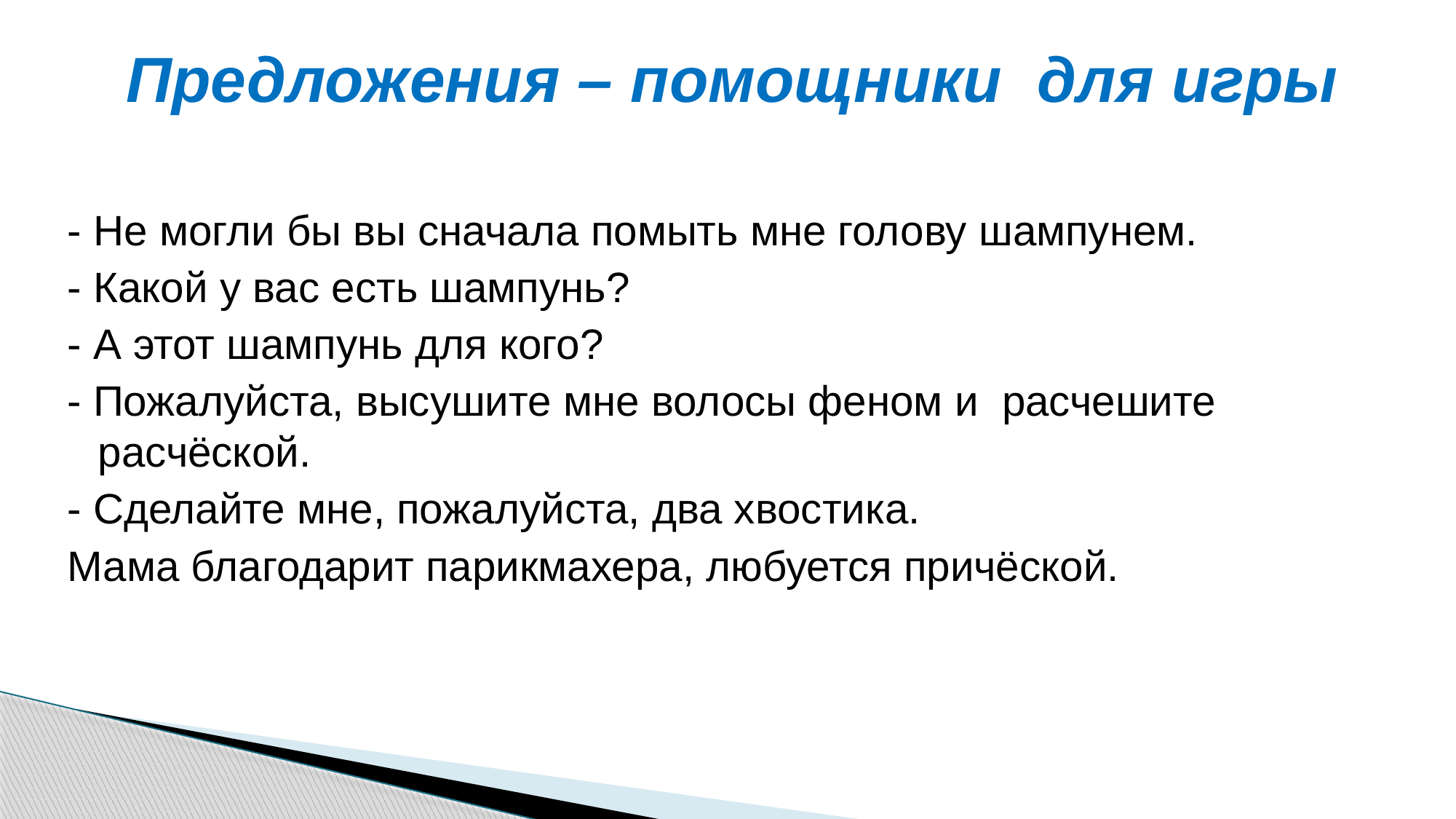

Предложения – помощники  для игры

- Не могли бы вы сначала помыть мне голову шампунем.
- Какой у вас есть шампунь?
- А этот шампунь для кого?
- Пожалуйста, высушите мне волосы феном и  расчешите расчёской.
- Сделайте мне, пожалуйста, два хвостика.
Мама благодарит парикмахера, любуется причёской.